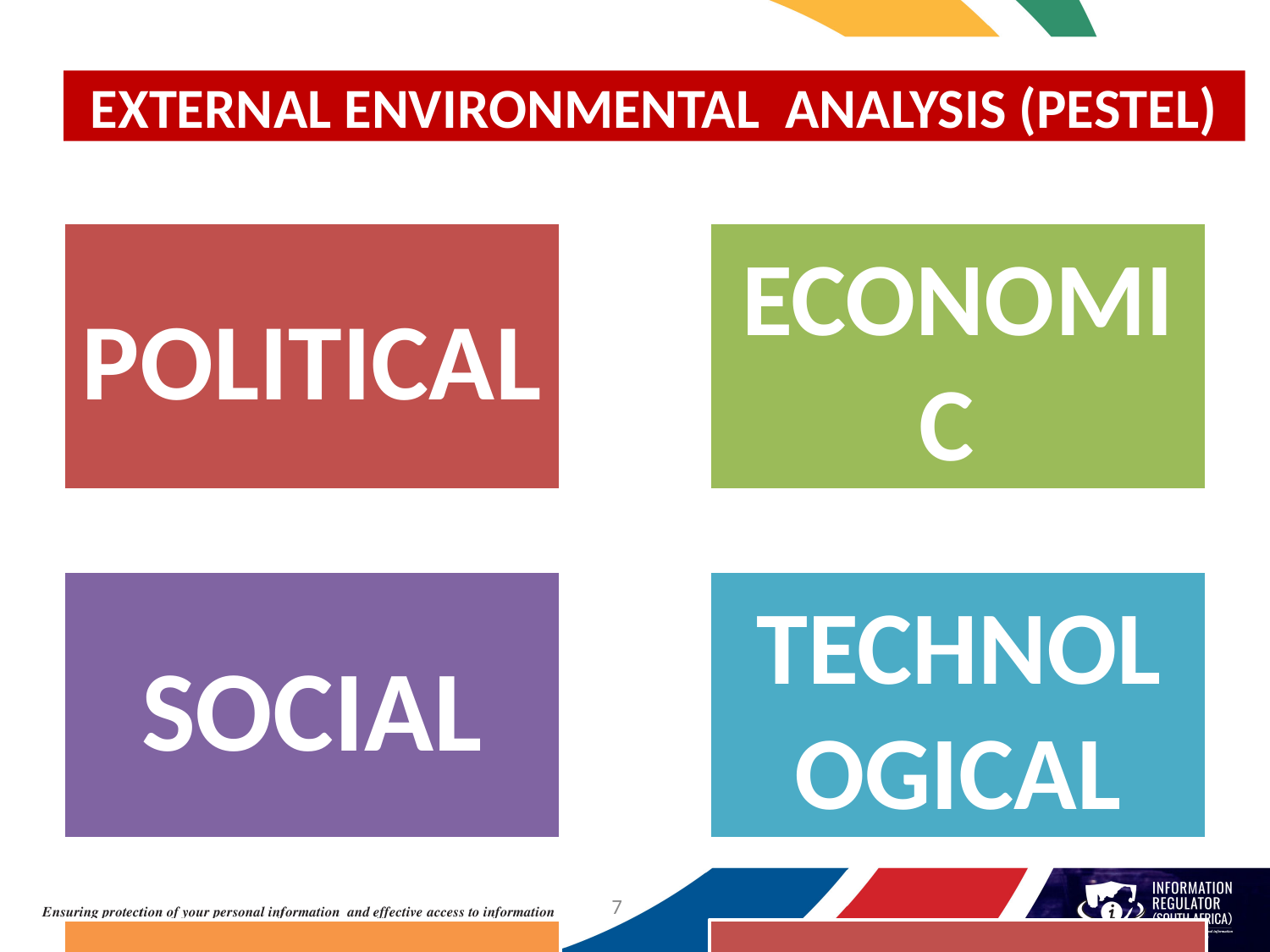

# EXTERNAL ENVIRONMENTAL  ANALYSIS (PESTEL)
POLITICAL
ECONOMIC
SOCIAL
TECHNOLOGICAL
ENVIRONMENTAL
7